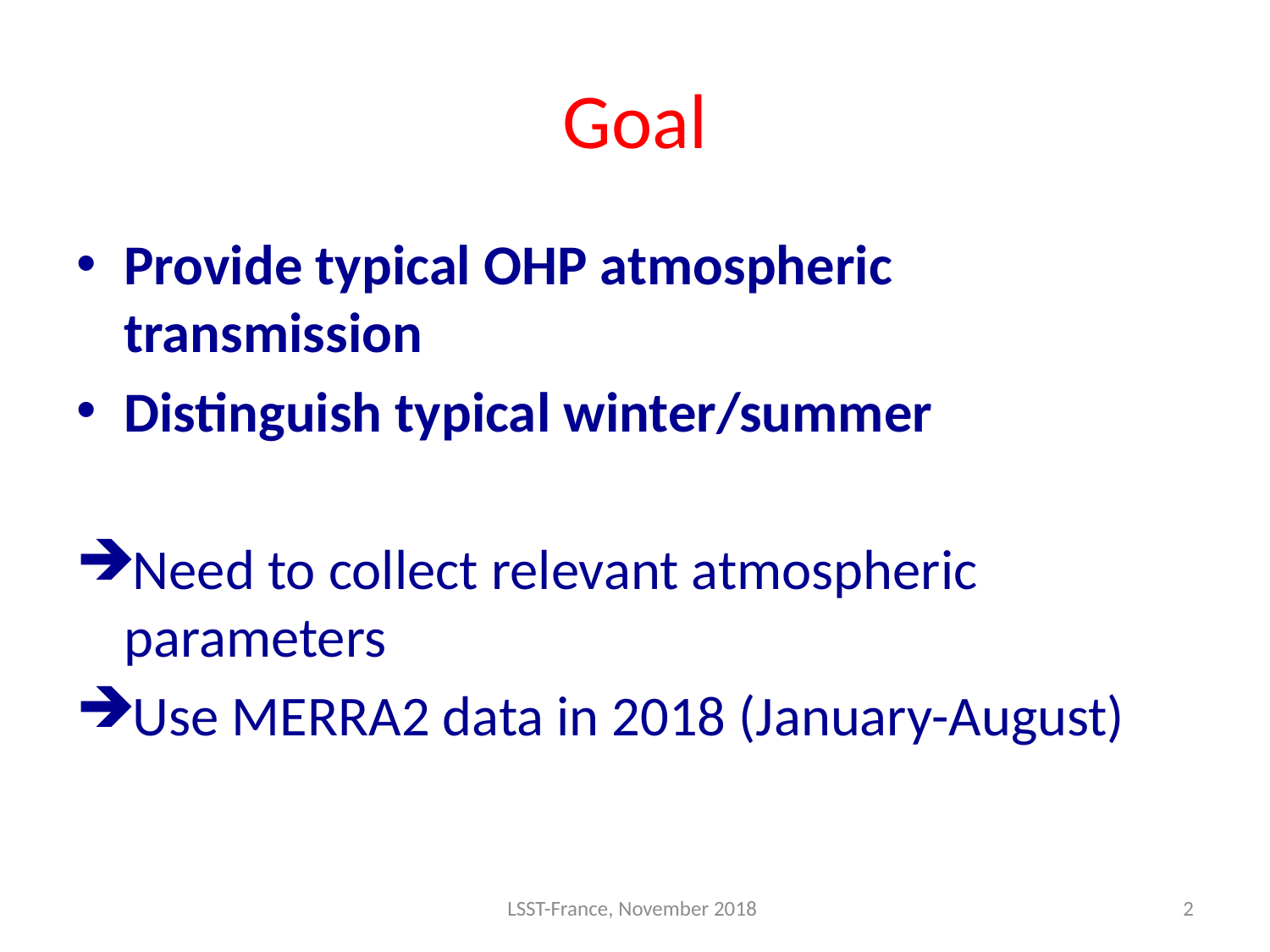

# Goal
Provide typical OHP atmospheric transmission
Distinguish typical winter/summer

Need to collect relevant atmospheric parameters
Use MERRA2 data in 2018 (January-August)
LSST-France, November 2018
2